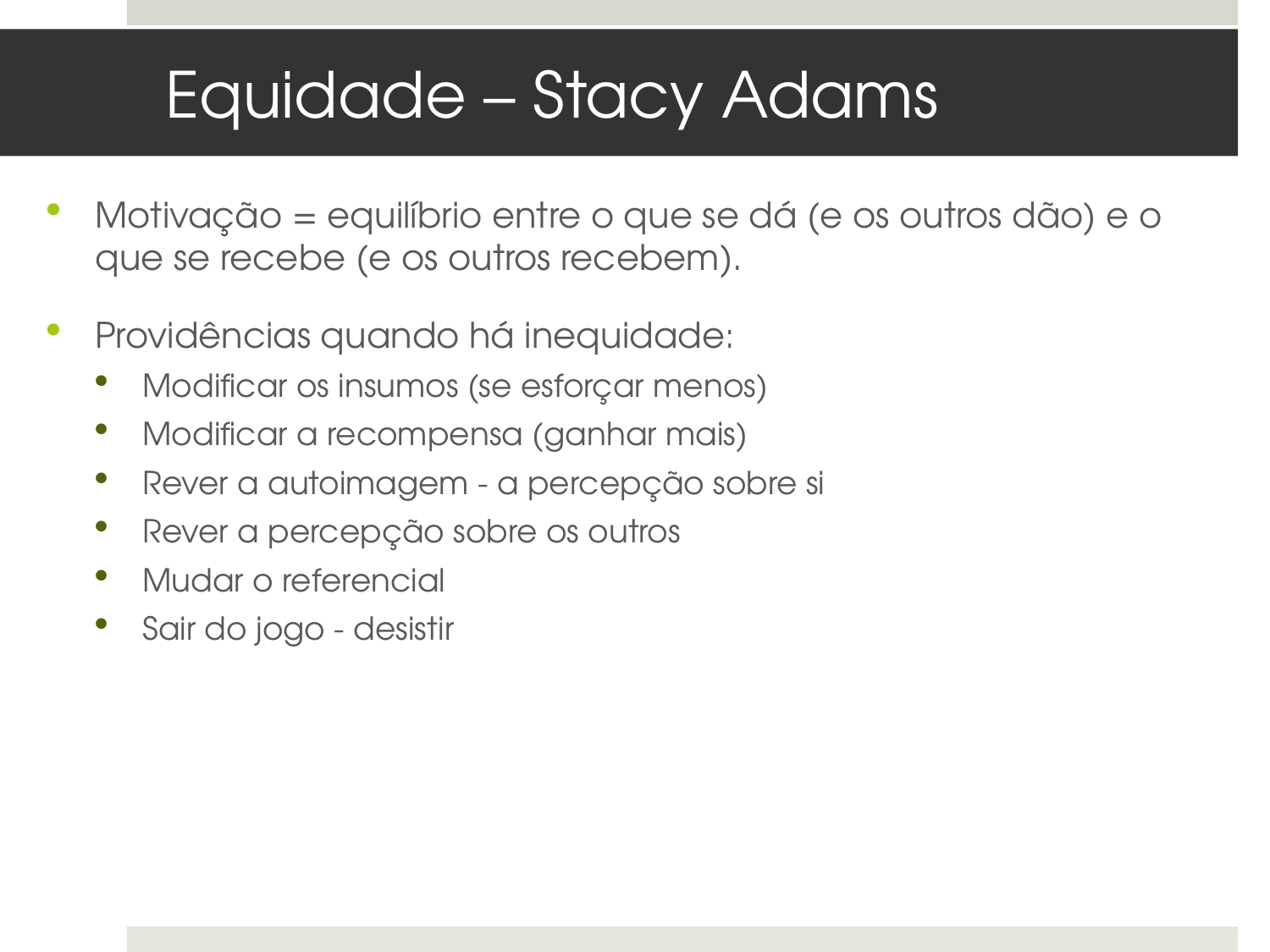

# Equidade – Stacy Adams
Motivação = equilíbrio entre o que se dá (e os outros dão) e o que se recebe (e os outros recebem).
Providências quando há inequidade:
Modificar os insumos (se esforçar menos)
Modificar a recompensa (ganhar mais)
Rever a autoimagem - a percepção sobre si
Rever a percepção sobre os outros
Mudar o referencial
Sair do jogo - desistir